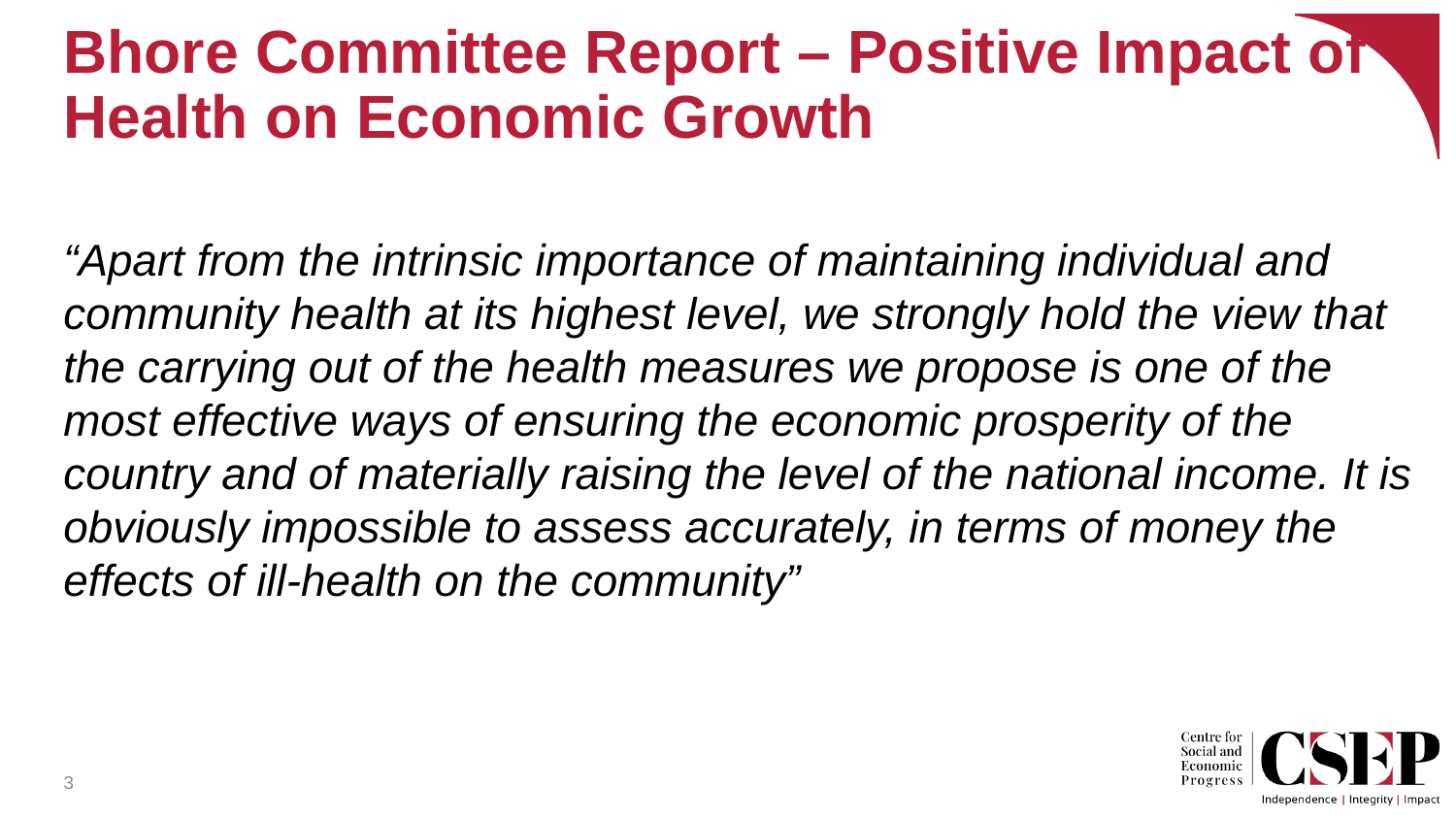

# Bhore Committee Report – Positive Impact of Health on Economic Growth

“Apart from the intrinsic importance of maintaining individual and community health at its highest level, we strongly hold the view that the carrying out of the health measures we propose is one of the most effective ways of ensuring the economic prosperity of the country and of materially raising the level of the national income. It is obviously impossible to assess accurately, in terms of money the effects of ill‐health on the community”

3